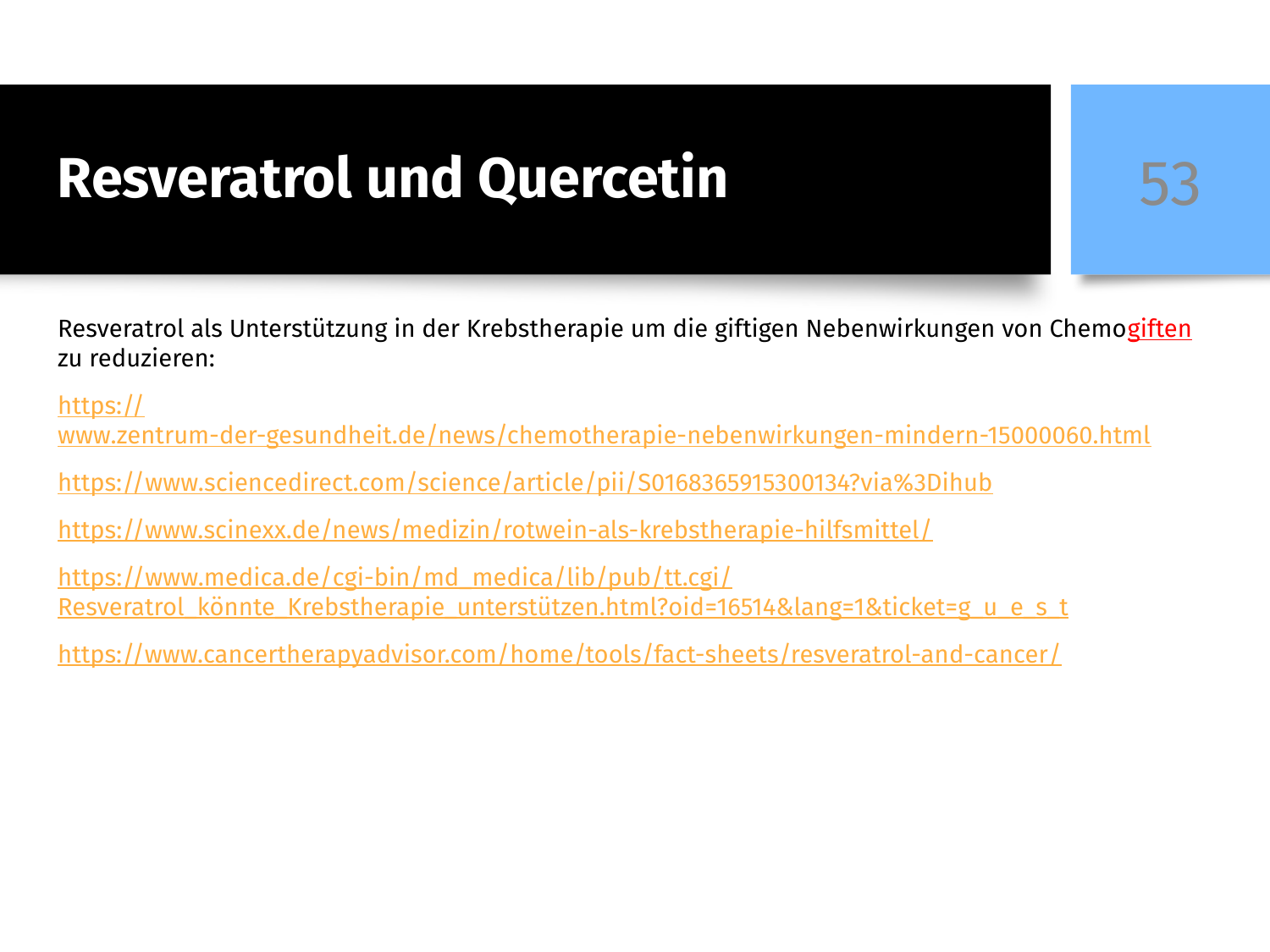

53
Resveratrol und Quercetin
Resveratrol als Unterstützung in der Krebstherapie um die giftigen Nebenwirkungen von Chemogiften zu reduzieren:
https://www.zentrum-der-gesundheit.de/news/chemotherapie-nebenwirkungen-mindern-15000060.html
https://www.sciencedirect.com/science/article/pii/S0168365915300134?via%3Dihub
https://www.scinexx.de/news/medizin/rotwein-als-krebstherapie-hilfsmittel/
https://www.medica.de/cgi-bin/md_medica/lib/pub/tt.cgi/Resveratrol_könnte_Krebstherapie_unterstützen.html?oid=16514&lang=1&ticket=g_u_e_s_t
https://www.cancertherapyadvisor.com/home/tools/fact-sheets/resveratrol-and-cancer/